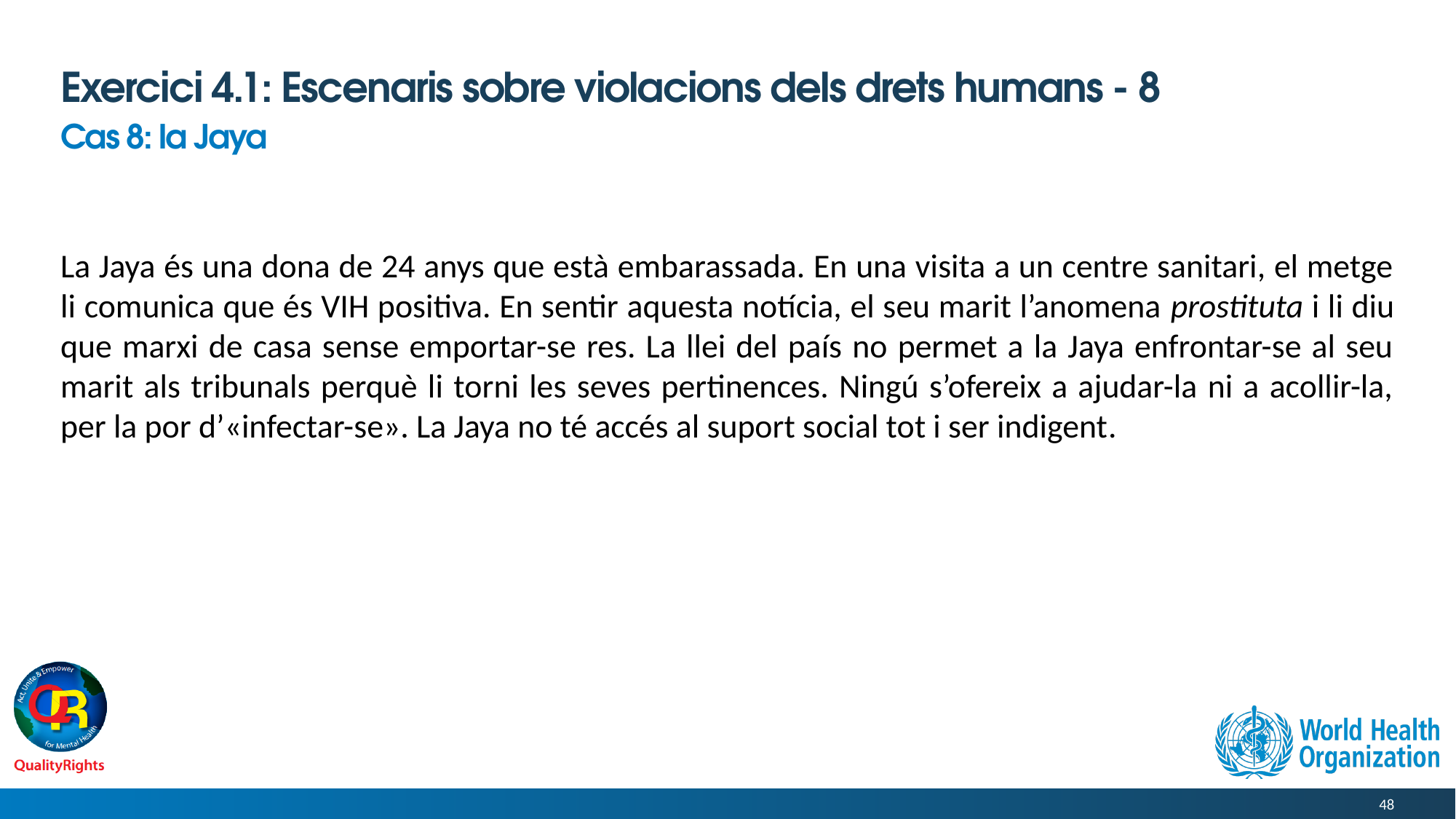

# Exercici 4.1: Escenaris sobre violacions dels drets humans - 8
Cas 8: la Jaya

La Jaya és una dona de 24 anys que està embarassada. En una visita a un centre sanitari, el metge li comunica que és VIH positiva. En sentir aquesta notícia, el seu marit l’anomena prostituta i li diu que marxi de casa sense emportar-se res. La llei del país no permet a la Jaya enfrontar-se al seu marit als tribunals perquè li torni les seves pertinences. Ningú s’ofereix a ajudar-la ni a acollir-la, per la por d’«infectar-se». La Jaya no té accés al suport social tot i ser indigent.

48